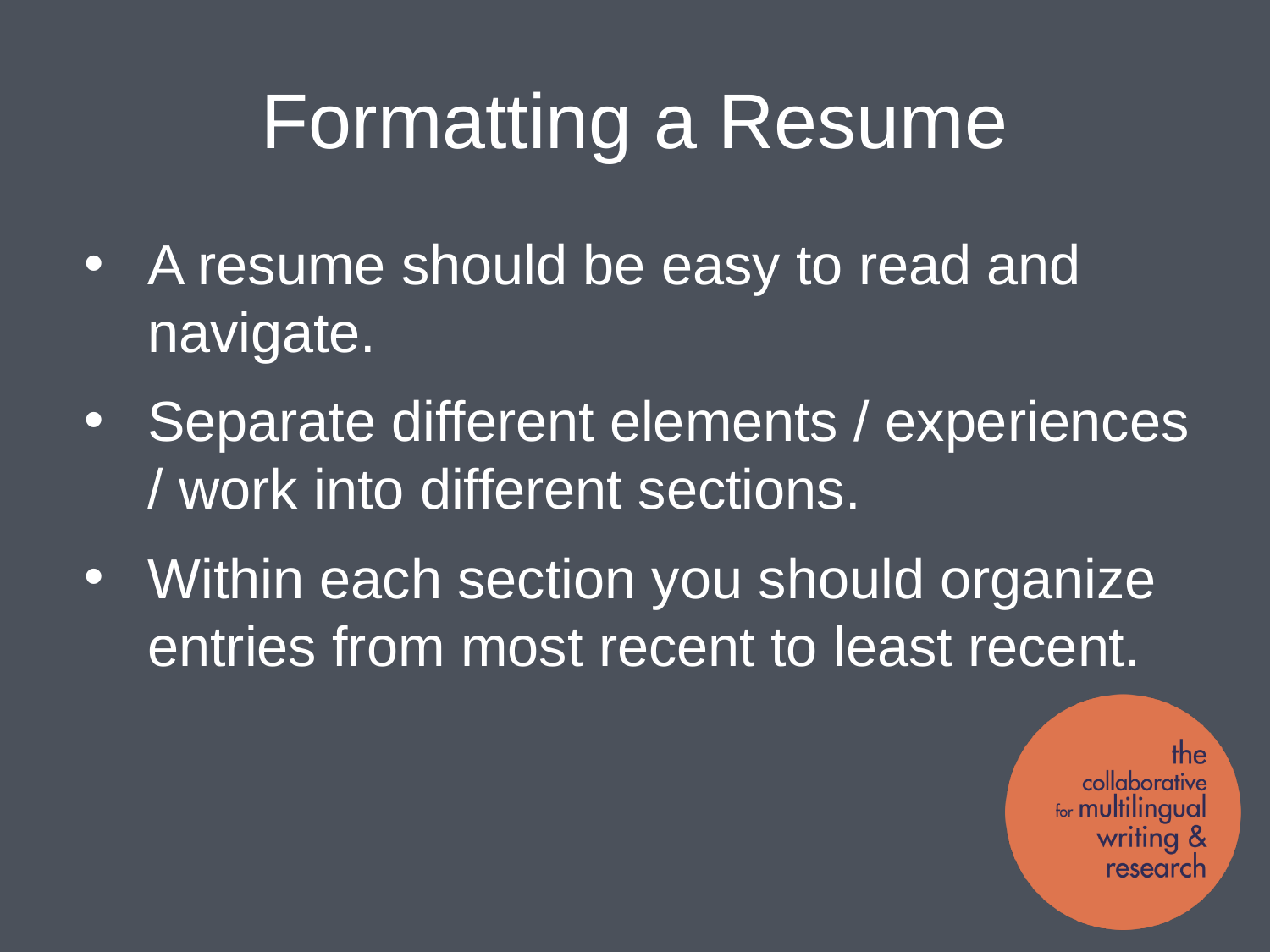

# Formatting a Resume
A resume should be easy to read and navigate.
Separate different elements / experiences / work into different sections.
Within each section you should organize entries from most recent to least recent.